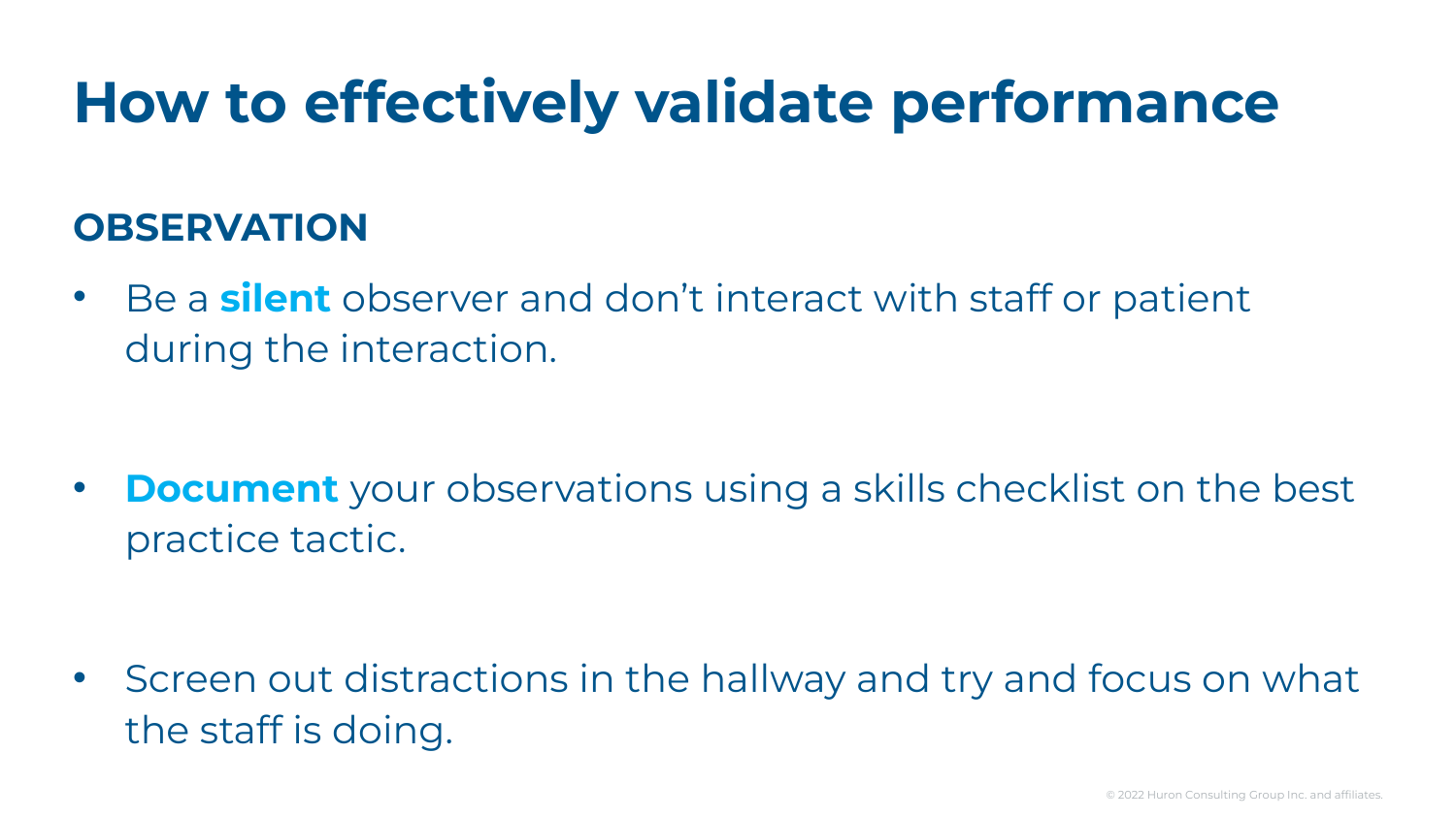

# How to effectively validate performance
OBSERVATION
Be a silent observer and don’t interact with staff or patient during the interaction.

Document your observations using a skills checklist on the best practice tactic.

Screen out distractions in the hallway and try and focus on what the staff is doing.